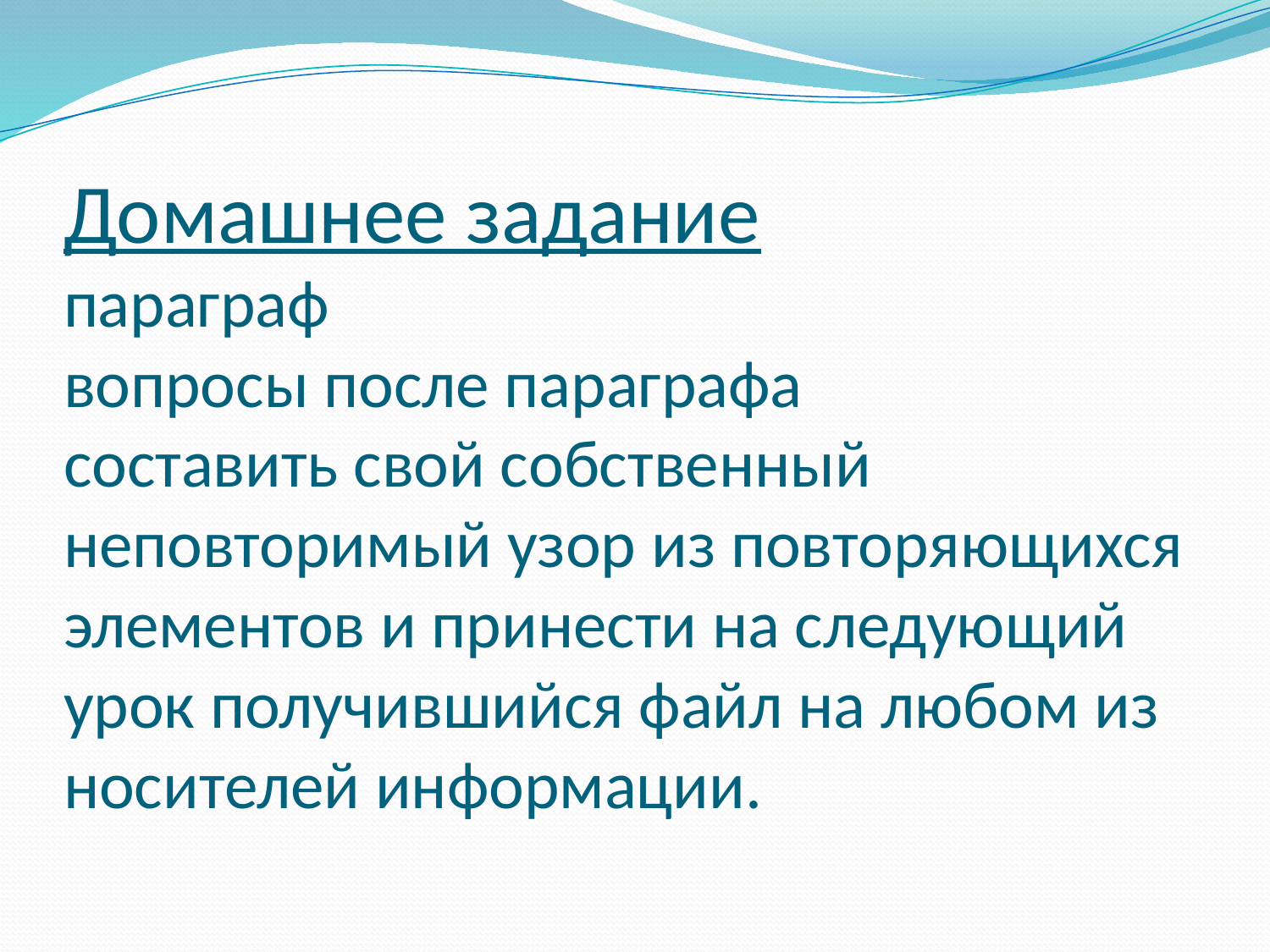

# Домашнее задание параграф вопросы после параграфа составить свой собственный неповторимый узор из повторяющихся элементов и принести на следующий урок получившийся файл на любом из носителей информации.